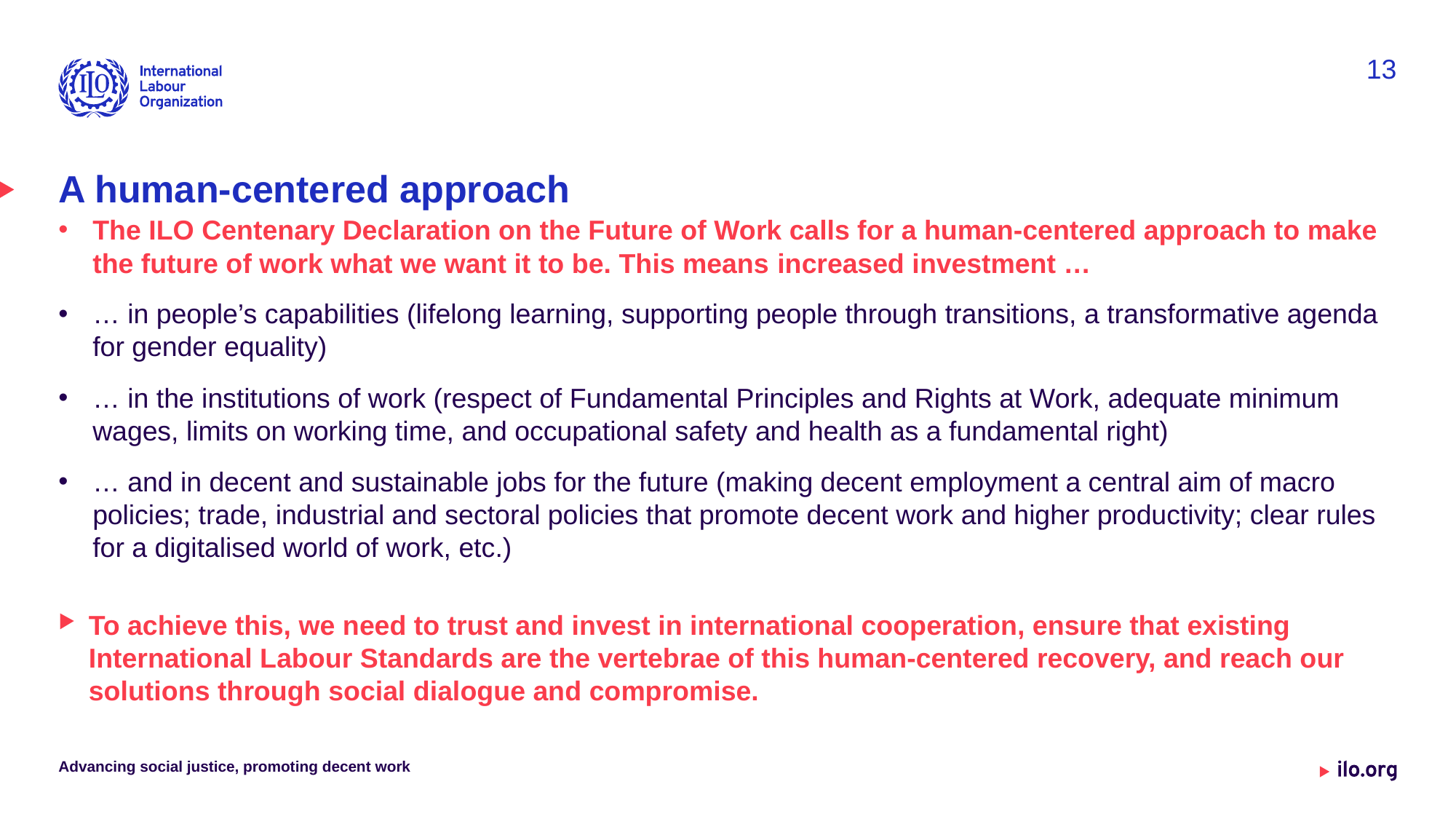

13
# A human-centered approach
The ILO Centenary Declaration on the Future of Work calls for a human-centered approach to make the future of work what we want it to be. This means increased investment …
… in people’s capabilities (lifelong learning, supporting people through transitions, a transformative agenda for gender equality)
… in the institutions of work (respect of Fundamental Principles and Rights at Work, adequate minimum wages, limits on working time, and occupational safety and health as a fundamental right)
… and in decent and sustainable jobs for the future (making decent employment a central aim of macro policies; trade, industrial and sectoral policies that promote decent work and higher productivity; clear rules for a digitalised world of work, etc.)
To achieve this, we need to trust and invest in international cooperation, ensure that existing International Labour Standards are the vertebrae of this human-centered recovery, and reach our solutions through social dialogue and compromise.
Advancing social justice, promoting decent work
Date: Monday / 01 / October / 2019